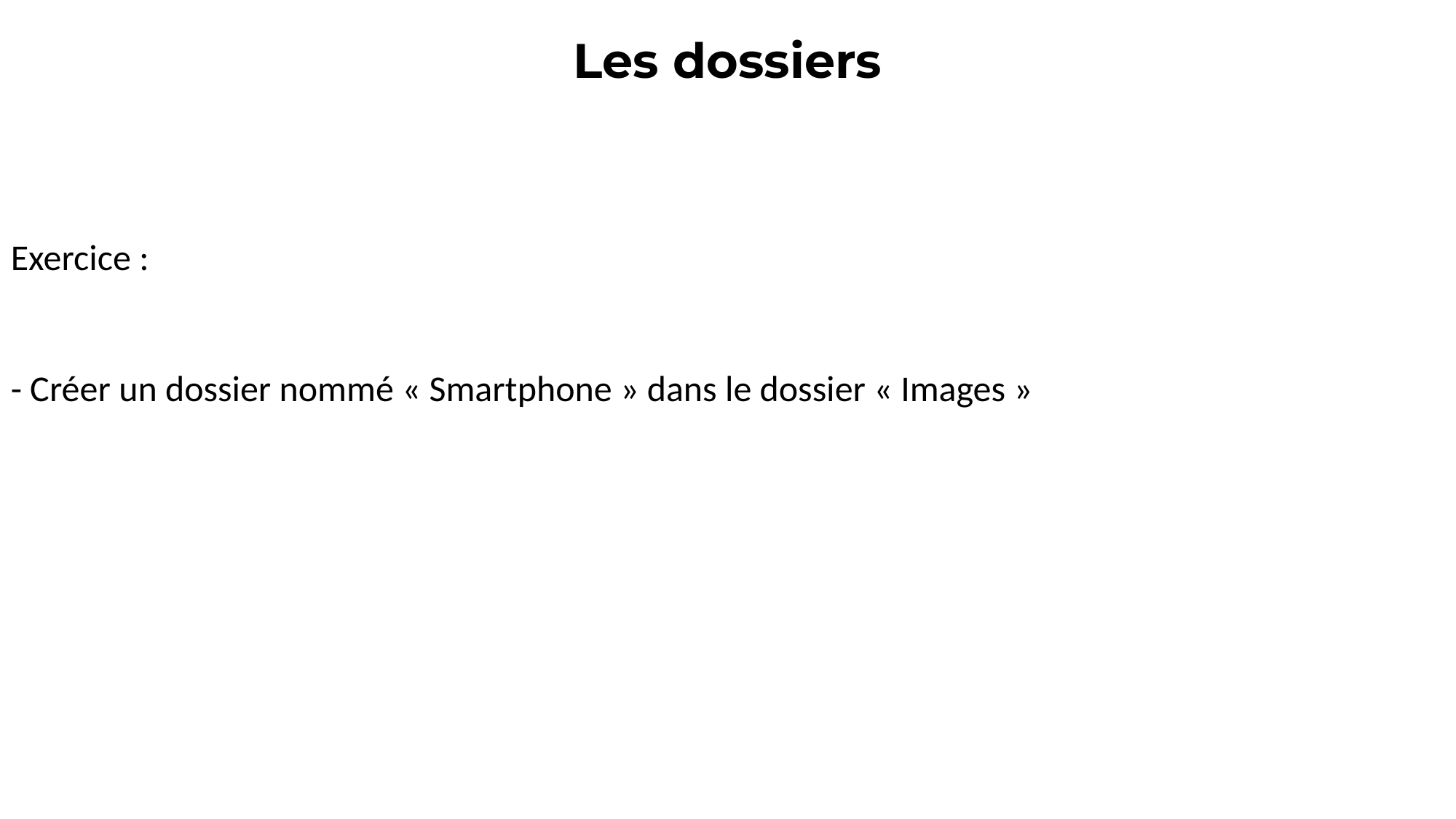

# Les dossiers
Exercice :

- Créer un dossier nommé « Smartphone » dans le dossier « Images »